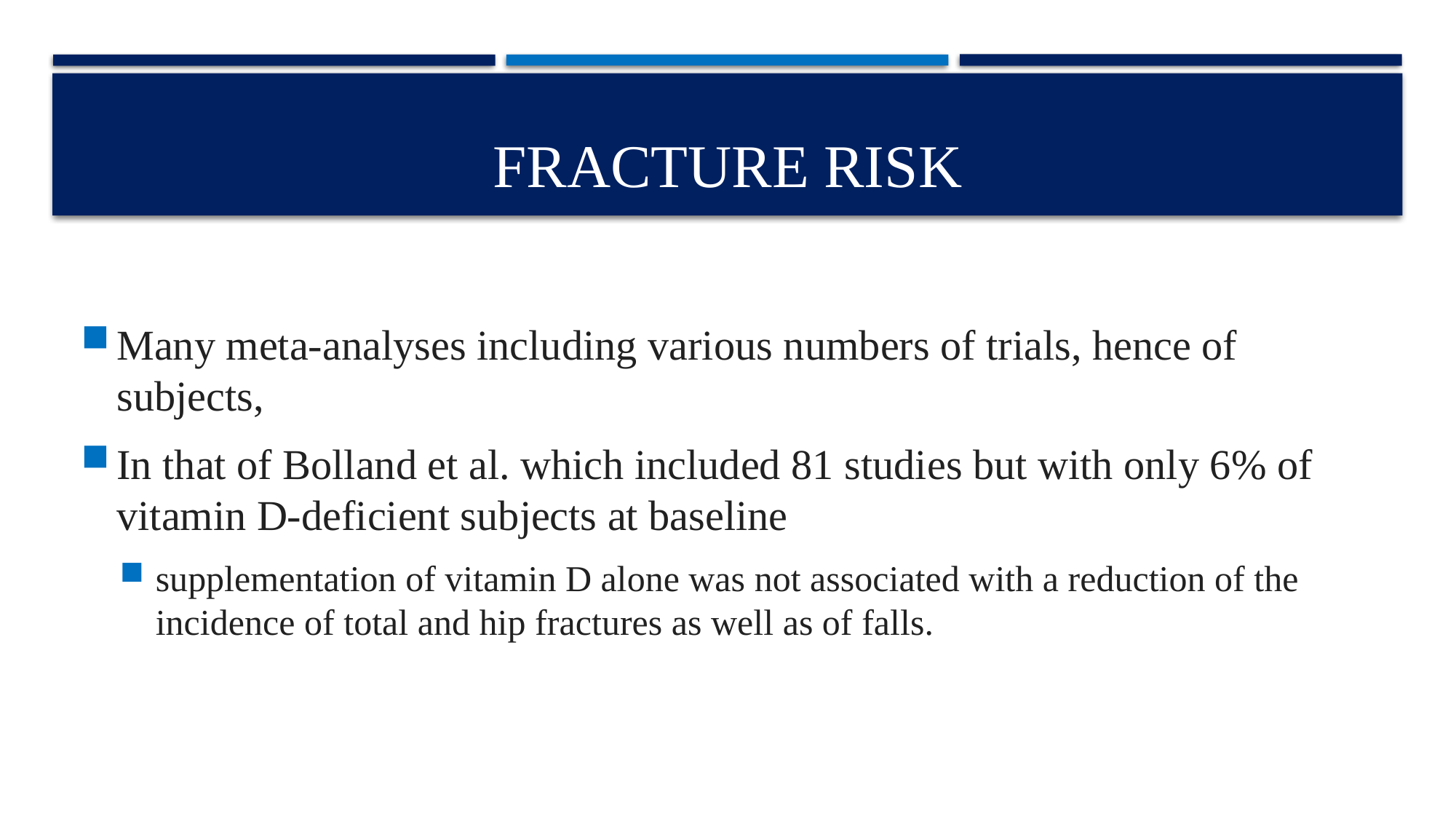

# fracture risk
Many meta-analyses including various numbers of trials, hence of subjects,
In that of Bolland et al. which included 81 studies but with only 6% of vitamin D-deficient subjects at baseline
supplementation of vitamin D alone was not associated with a reduction of the incidence of total and hip fractures as well as of falls.